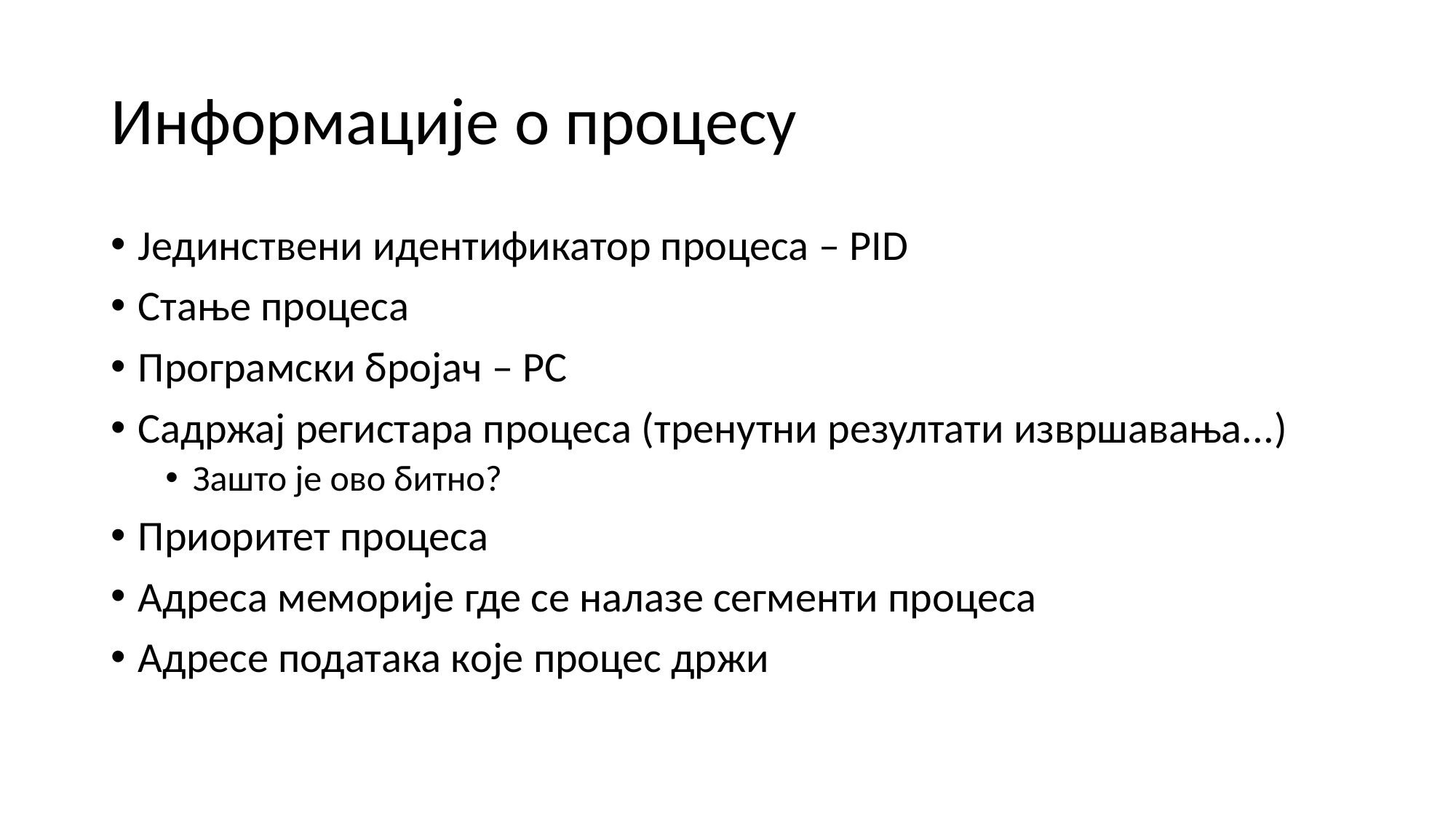

# Информације о процесу
Јединствени идентификатор процеса – PID
Стање процеса
Програмски бројач – PC
Садржај регистара процеса (тренутни резултати извршавања...)
Зашто је ово битно?
Приоритет процеса
Адреса меморије где се налазе сегменти процеса
Адресе података које процес држи